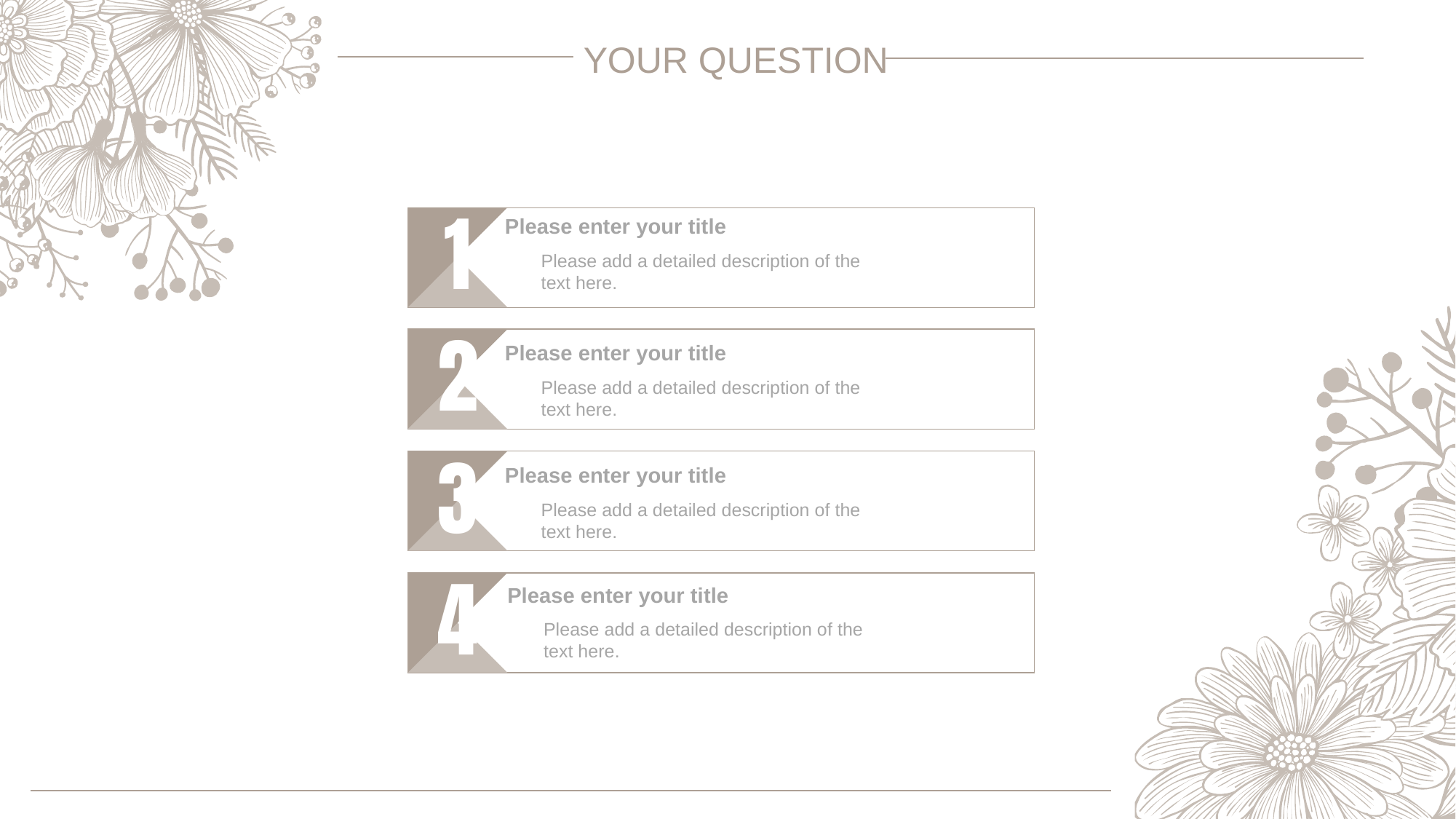

1

Please enter your title
Please add a detailed description of the text here.
2

Please enter your title
Please add a detailed description of the text here.
3

Please enter your title
Please add a detailed description of the text here.
4

Please enter your title
Please add a detailed description of the text here.